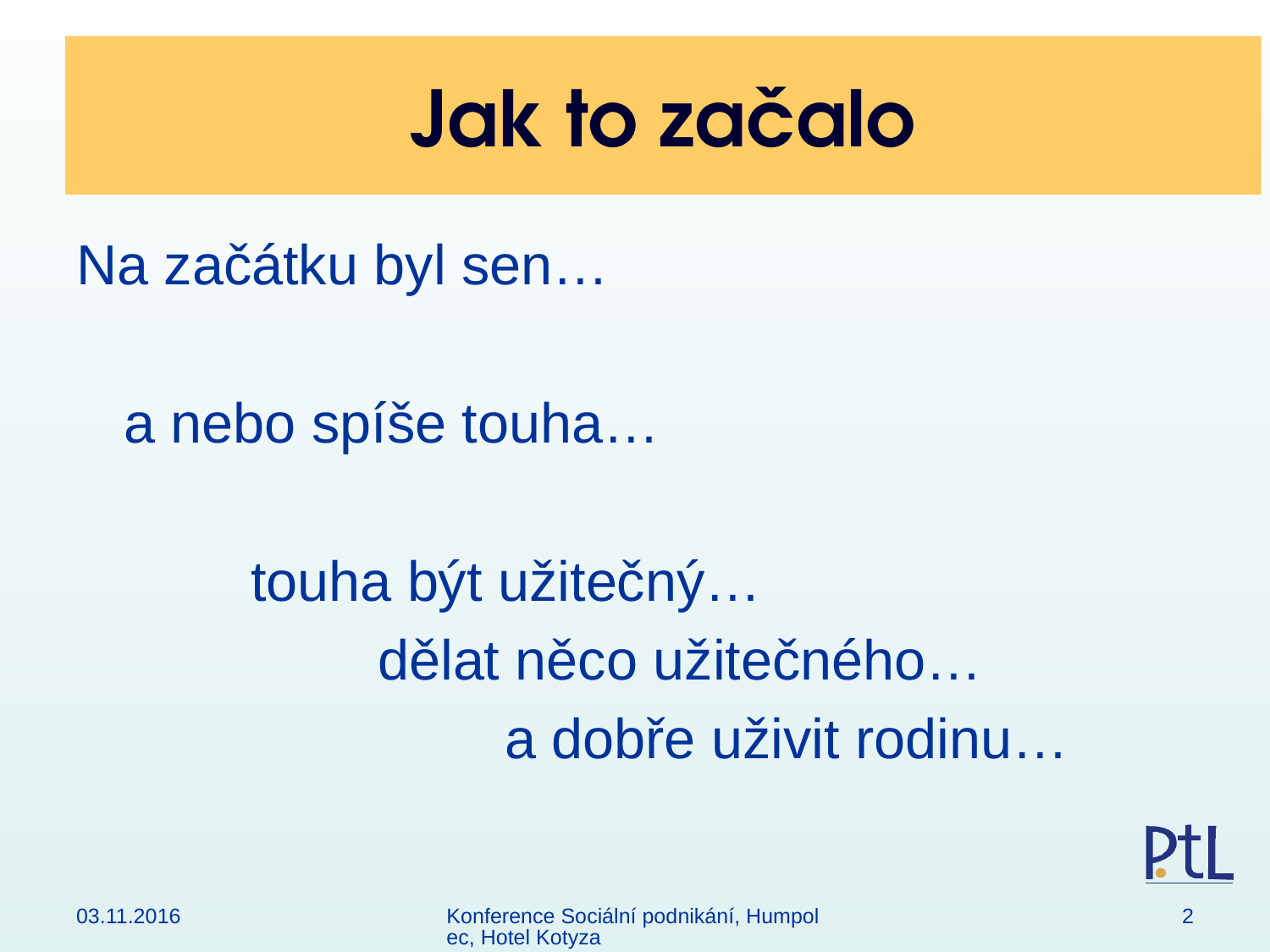

# Jak to začalo
Na začátku byl sen…

	a nebo spíše touha…

		touha být užitečný…
			dělat něco užitečného…
				a dobře uživit rodinu…
03.11.2016
Konference Sociální podnikání, Humpolec, Hotel Kotyza
2